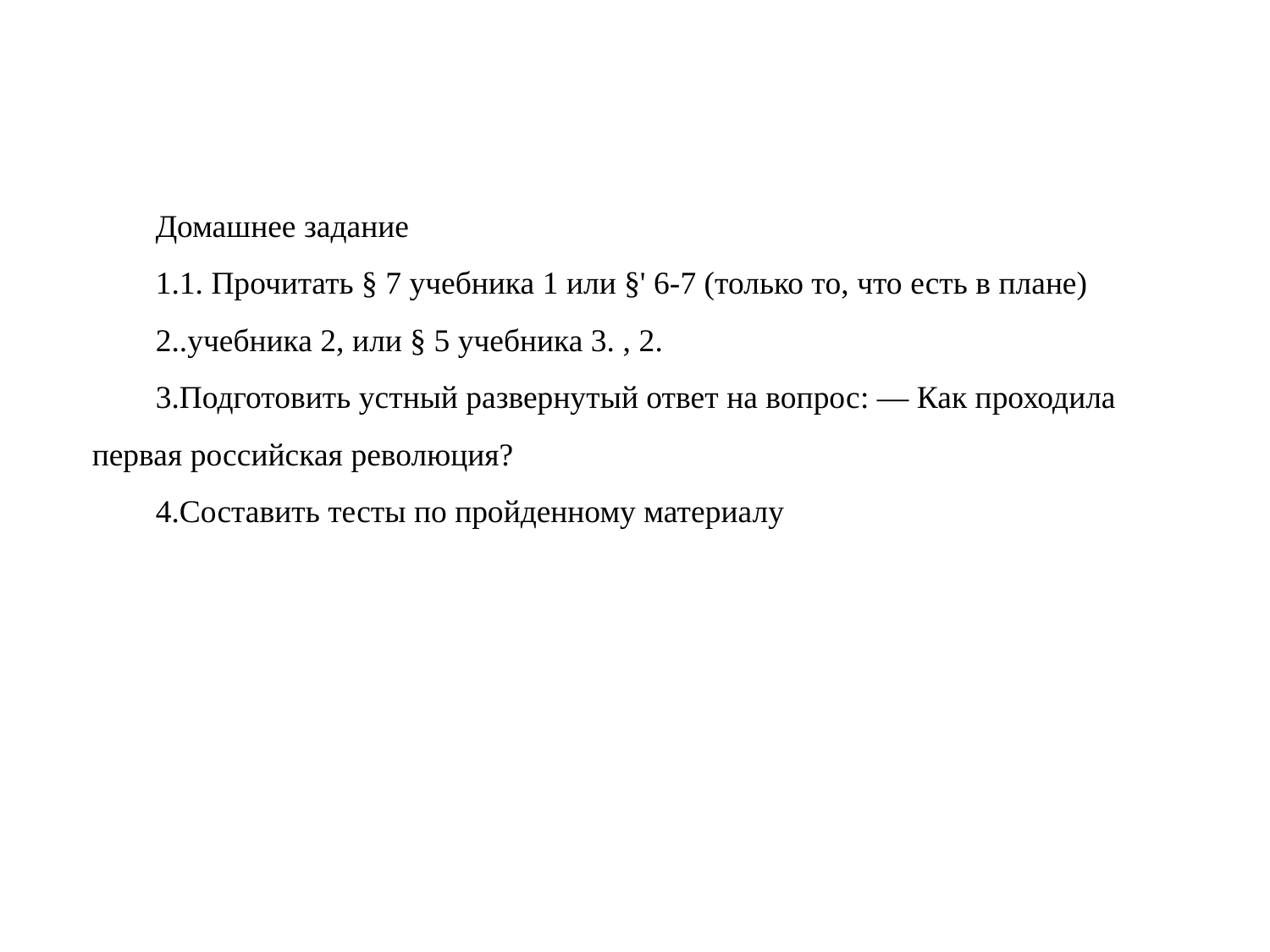

Домашнее задание
1. Прочитать § 7 учебника 1 или §' 6-7 (только то, что есть в плане)
.учебника 2, или § 5 учебника 3. , 2.
Подготовить устный развернутый ответ на вопрос: — Как проходила первая российская революция?
Составить тесты по пройденному материалу